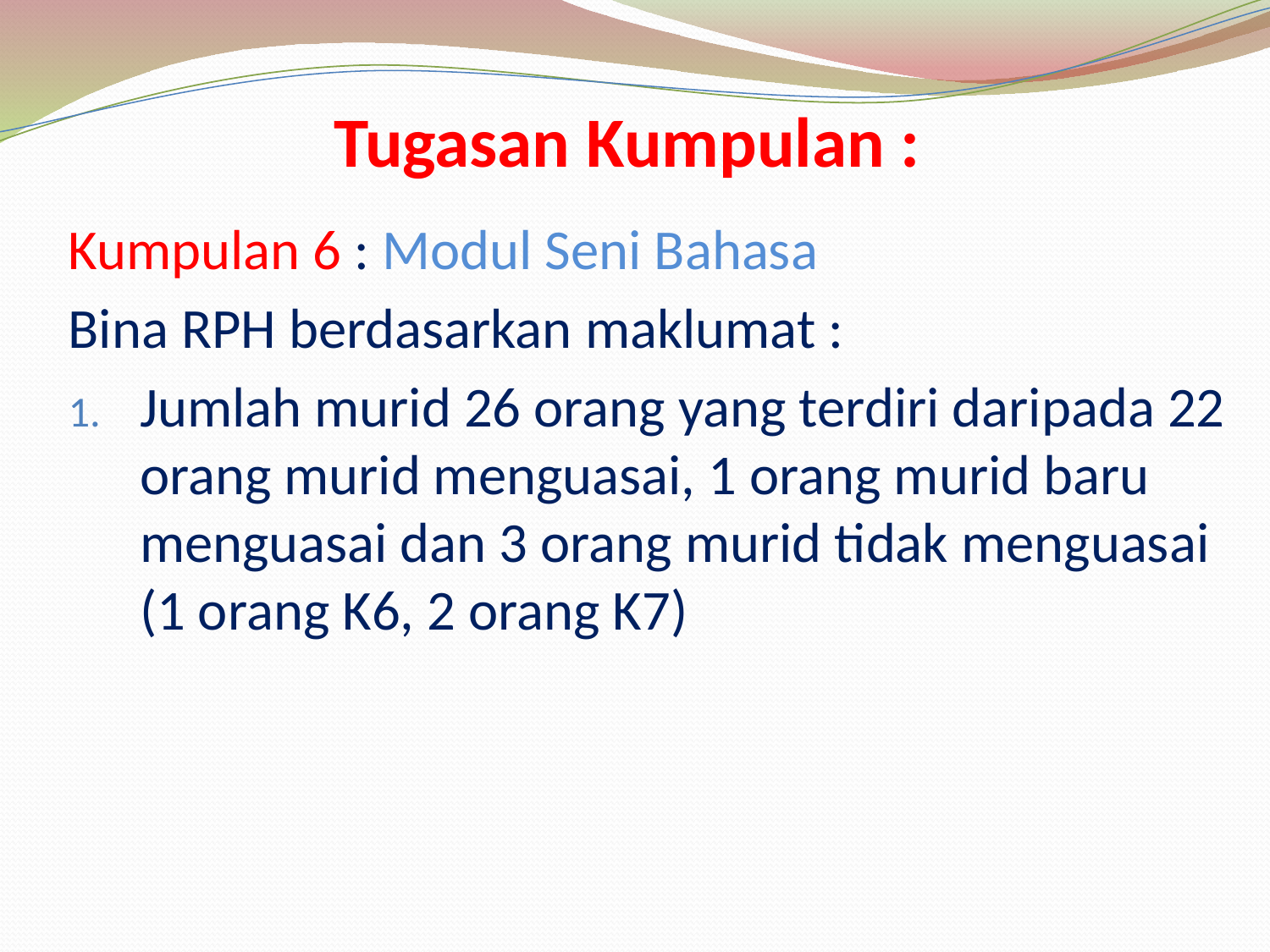

Tugasan Kumpulan :
Kumpulan 6 : Modul Seni Bahasa
Bina RPH berdasarkan maklumat :
Jumlah murid 26 orang yang terdiri daripada 22 orang murid menguasai, 1 orang murid baru menguasai dan 3 orang murid tidak menguasai (1 orang K6, 2 orang K7)